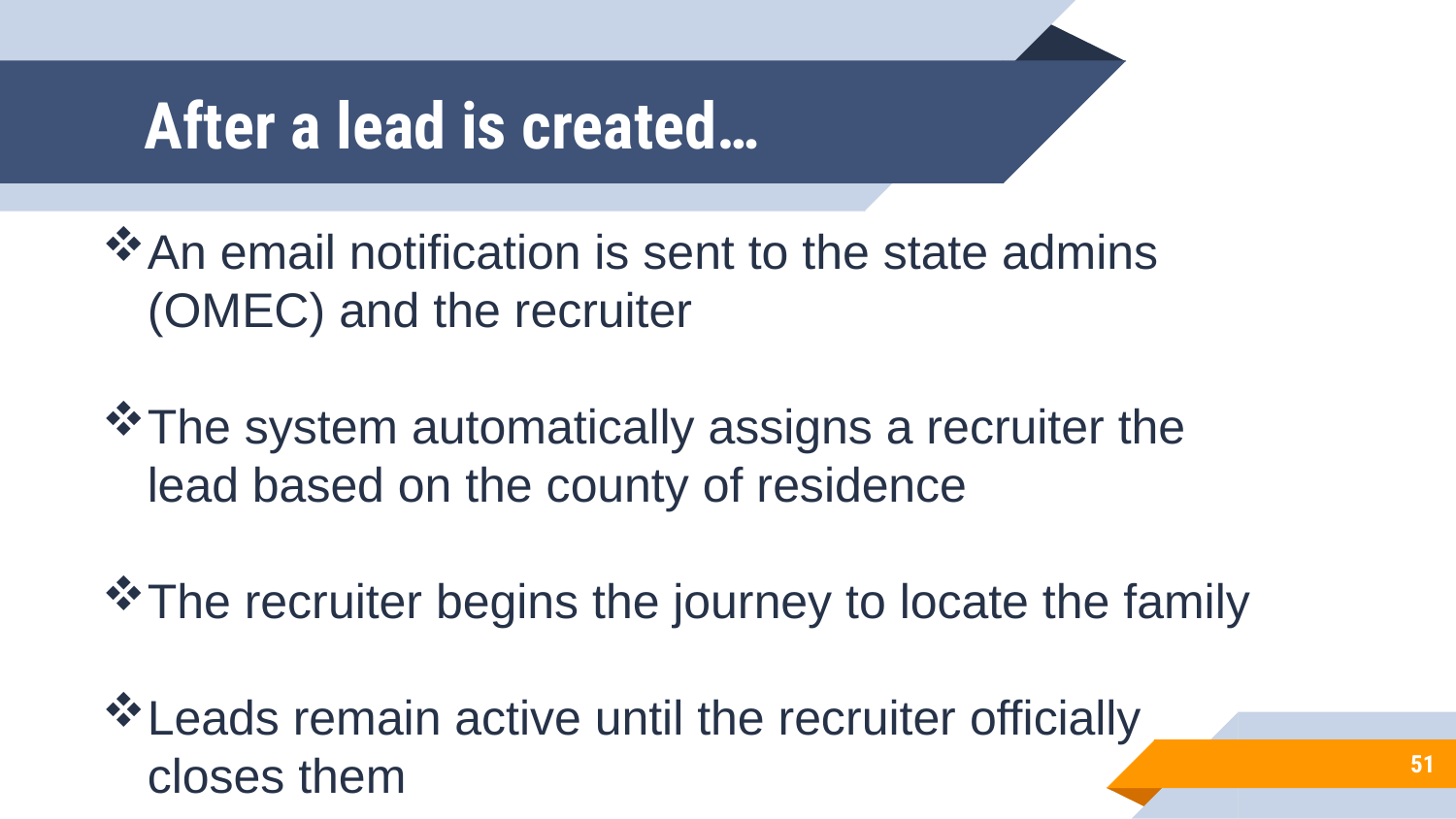

# After a lead is created…
An email notification is sent to the state admins (OMEC) and the recruiter

The system automatically assigns a recruiter the lead based on the county of residence

The recruiter begins the journey to locate the family

Leads remain active until the recruiter officially closes them
51